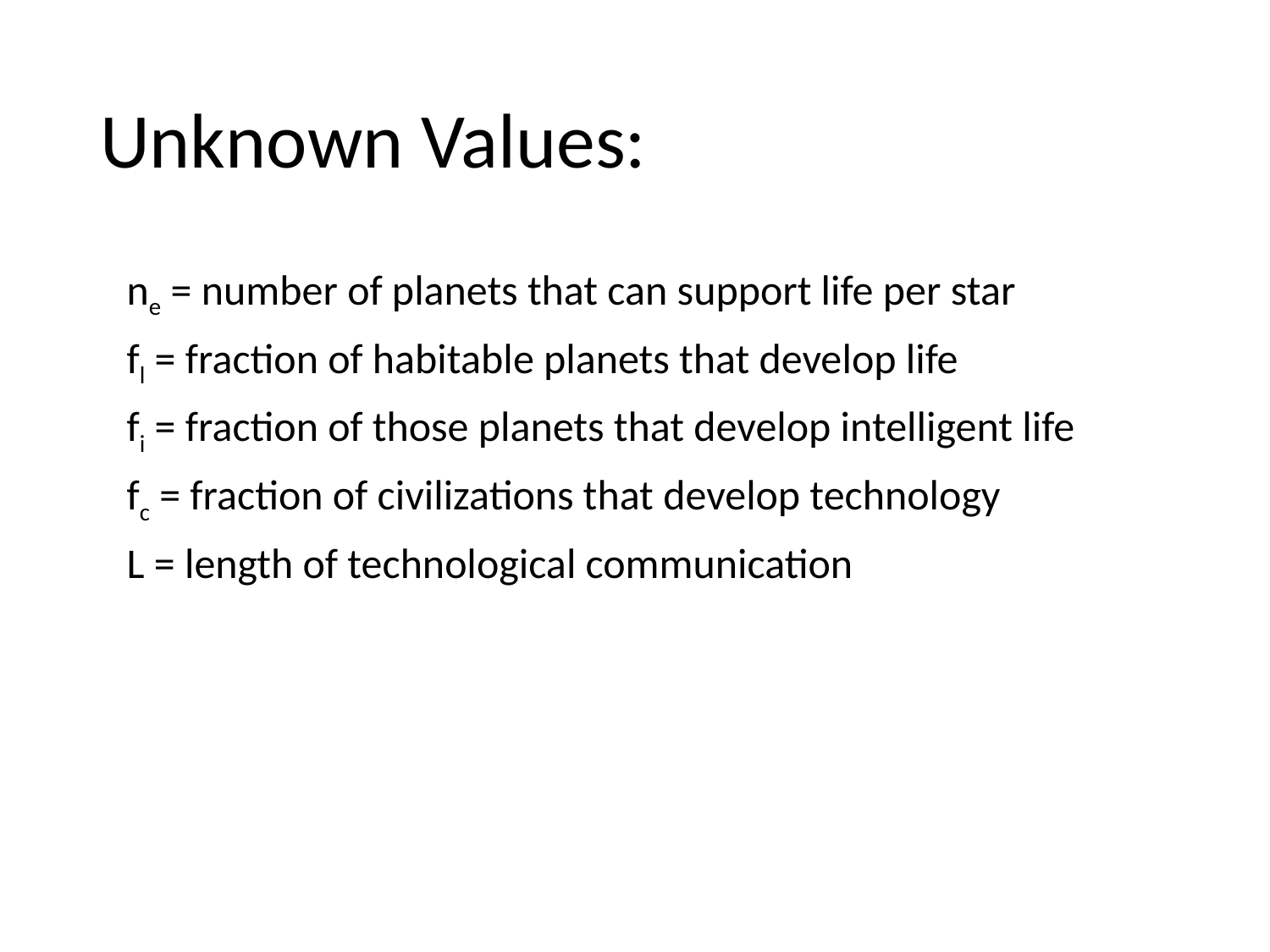

# Unknown Values:
ne = number of planets that can support life per star
fl = fraction of habitable planets that develop life
fi = fraction of those planets that develop intelligent life
fc = fraction of civilizations that develop technology
L = length of technological communication